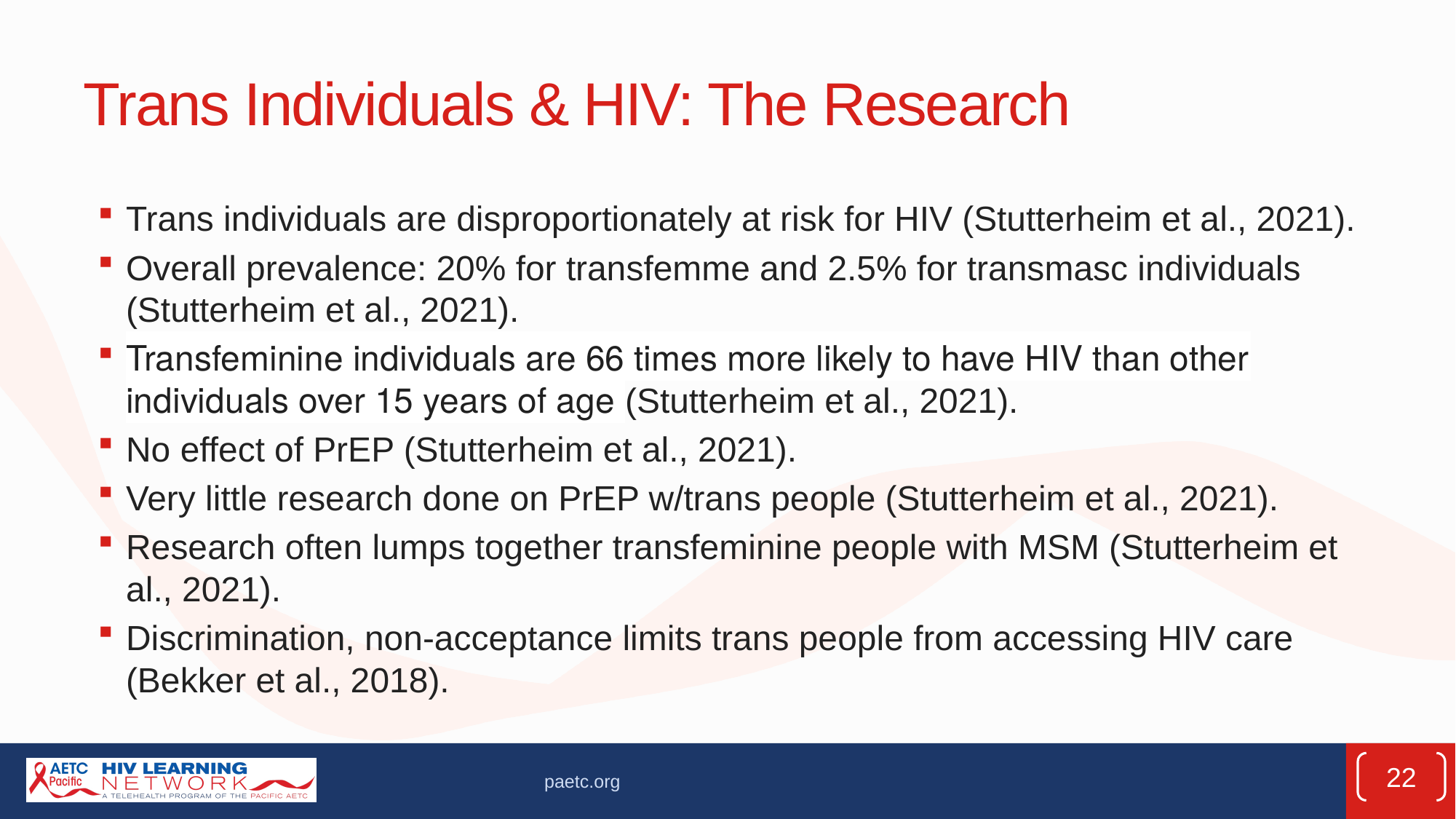

# Trans Individuals & HIV: The Research
Trans individuals are disproportionately at risk for HIV (Stutterheim et al., 2021).
Overall prevalence: 20% for transfemme and 2.5% for transmasc individuals (Stutterheim et al., 2021).
Transfeminine individuals are 66 times more likely to have HIV than other individuals over 15 years of age (Stutterheim et al., 2021).
No effect of PrEP (Stutterheim et al., 2021).
Very little research done on PrEP w/trans people (Stutterheim et al., 2021).
Research often lumps together transfeminine people with MSM (Stutterheim et al., 2021).
Discrimination, non-acceptance limits trans people from accessing HIV care (Bekker et al., 2018).

22
paetc.org